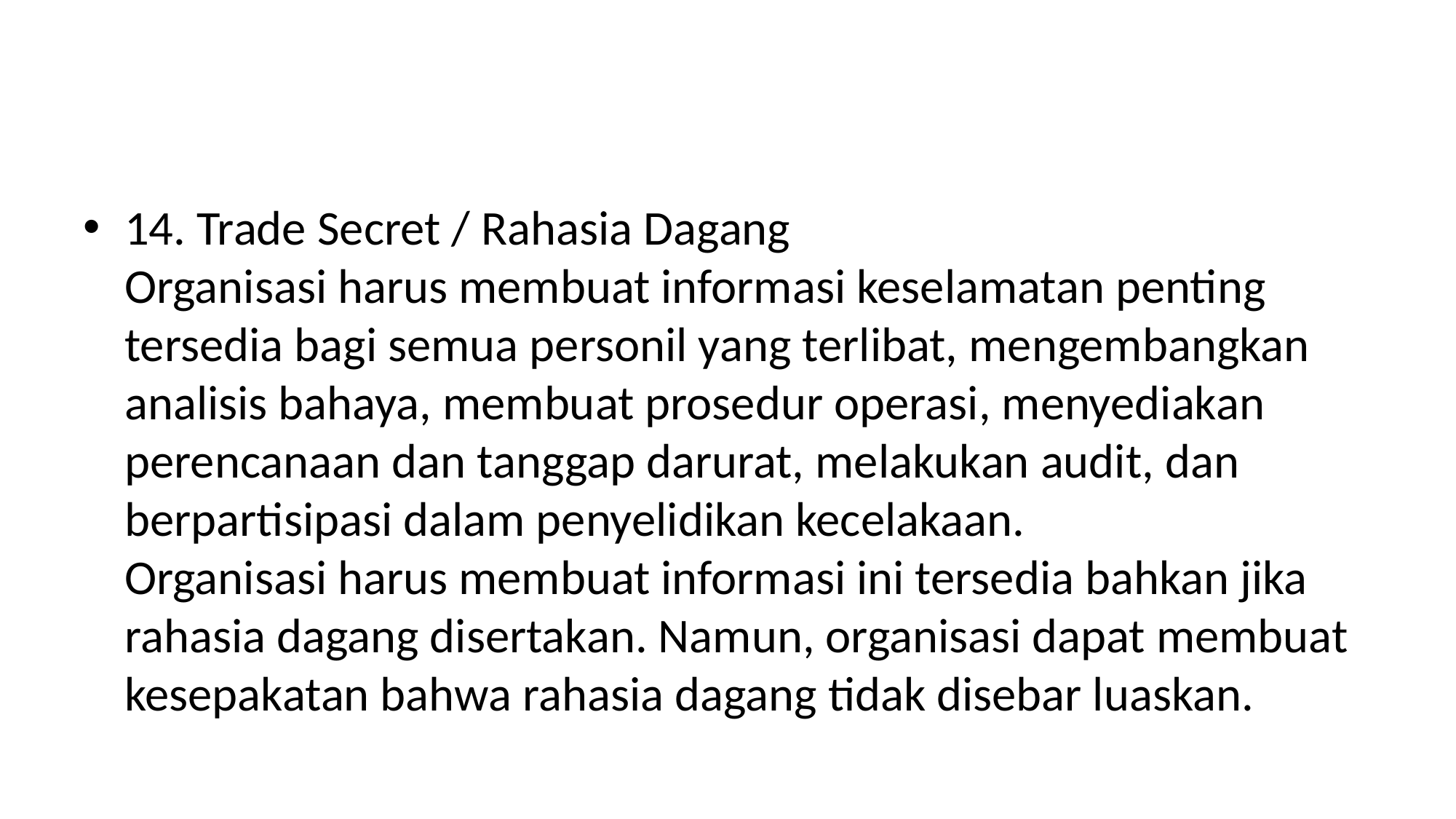

#
14. Trade Secret / Rahasia Dagang
Organisasi harus membuat informasi keselamatan penting tersedia bagi semua personil yang terlibat, mengembangkan analisis bahaya, membuat prosedur operasi, menyediakan perencanaan dan tanggap darurat, melakukan audit, dan berpartisipasi dalam penyelidikan kecelakaan.
Organisasi harus membuat informasi ini tersedia bahkan jika rahasia dagang disertakan. Namun, organisasi dapat membuat kesepakatan bahwa rahasia dagang tidak disebar luaskan.